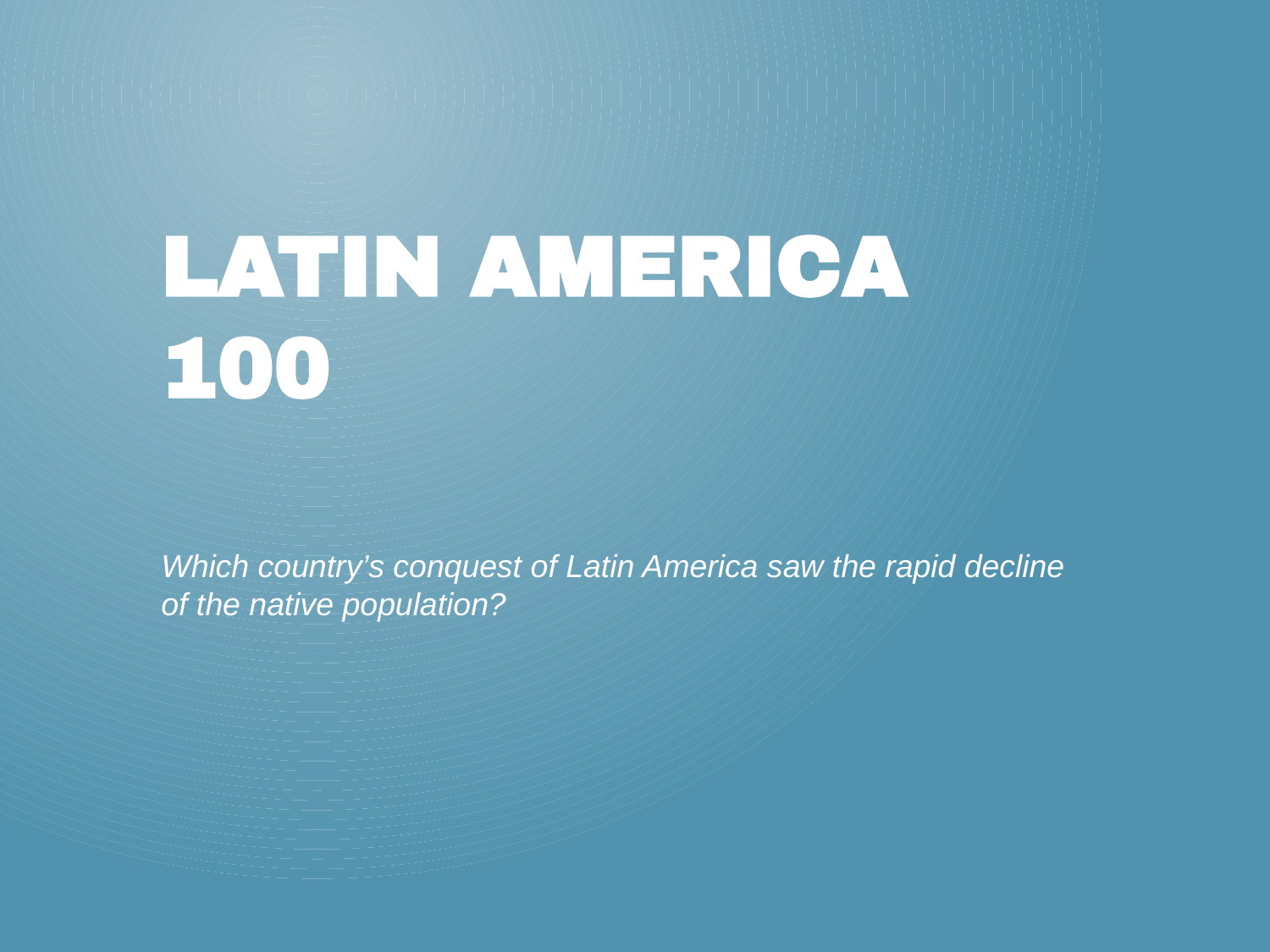

# Latin America 100
Which country’s conquest of Latin America saw the rapid decline of the native population?